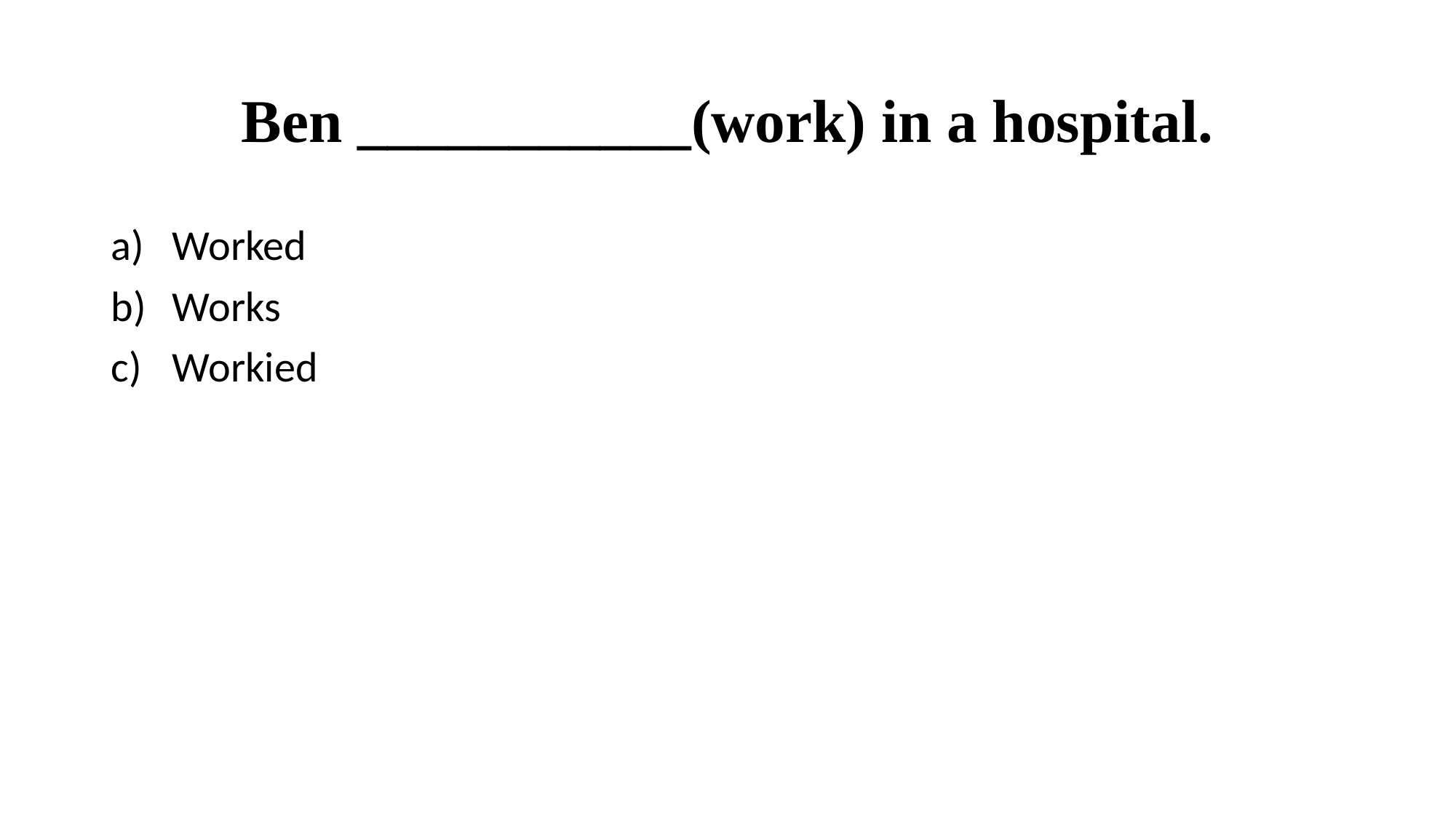

# Ben ___________(work) in a hospital.
Worked
Works
Workied